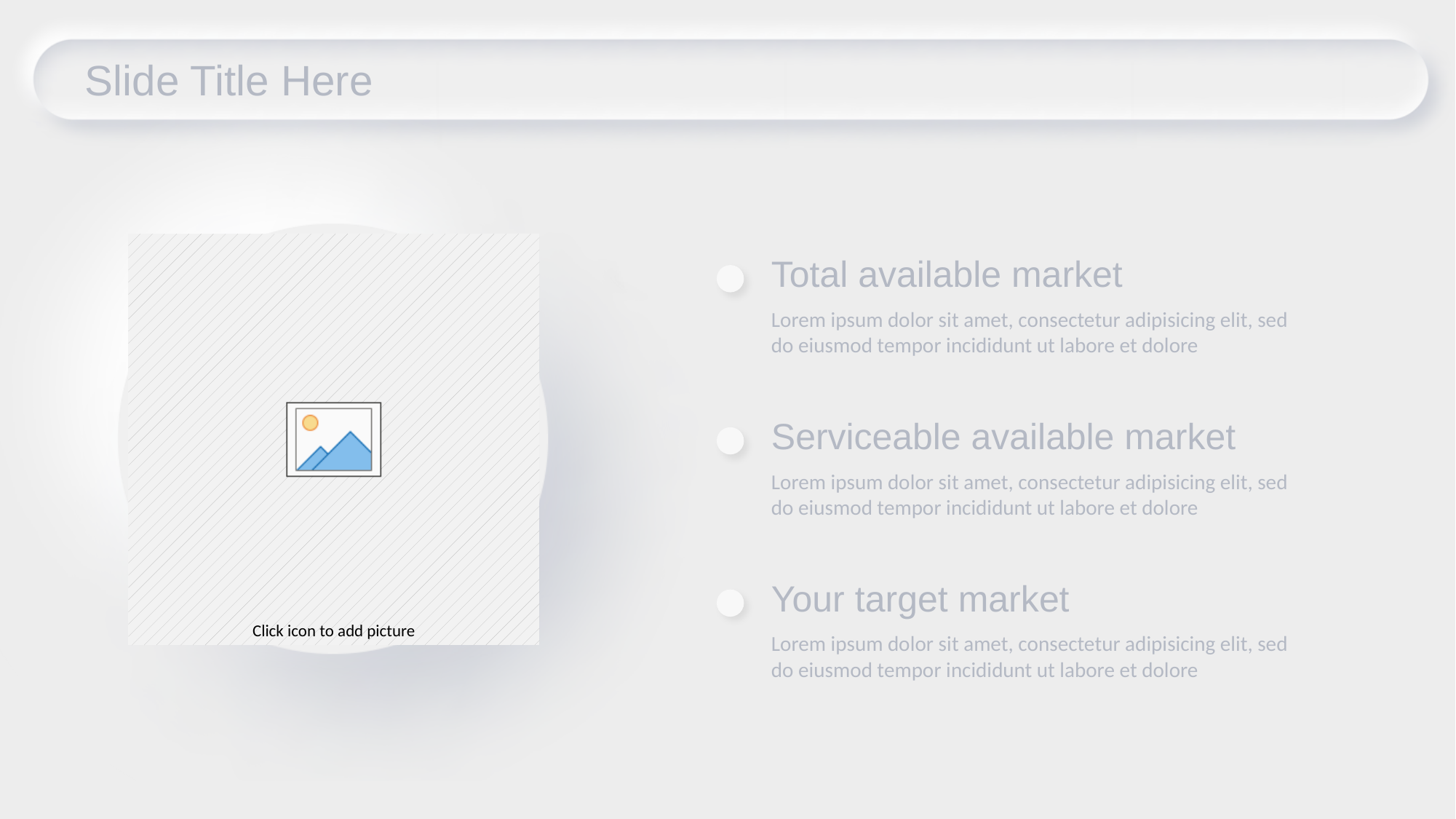

Slide Title Here

Total available market

Lorem ipsum dolor sit amet, consectetur adipisicing elit, sed do eiusmod tempor incididunt ut labore et dolore
Serviceable available market

Lorem ipsum dolor sit amet, consectetur adipisicing elit, sed do eiusmod tempor incididunt ut labore et dolore
Your target market

Lorem ipsum dolor sit amet, consectetur adipisicing elit, sed do eiusmod tempor incididunt ut labore et dolore